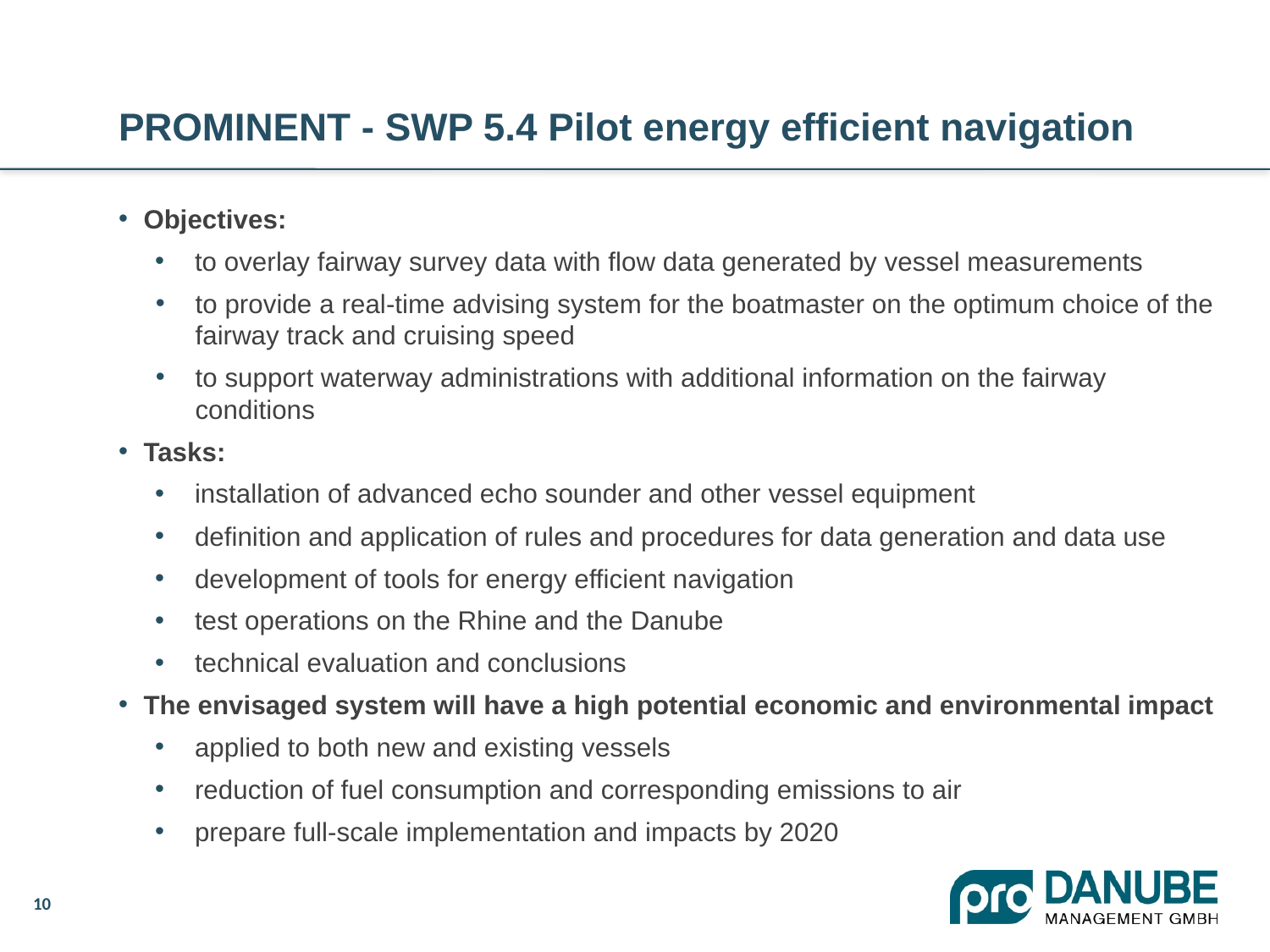

# PROMINENT - SWP 5.4 Pilot energy efficient navigation
Objectives:
to overlay fairway survey data with flow data generated by vessel measurements
to provide a real-time advising system for the boatmaster on the optimum choice of the fairway track and cruising speed
to support waterway administrations with additional information on the fairway conditions
Tasks:
installation of advanced echo sounder and other vessel equipment
definition and application of rules and procedures for data generation and data use
development of tools for energy efficient navigation
test operations on the Rhine and the Danube
technical evaluation and conclusions
The envisaged system will have a high potential economic and environmental impact
applied to both new and existing vessels
reduction of fuel consumption and corresponding emissions to air
prepare full-scale implementation and impacts by 2020